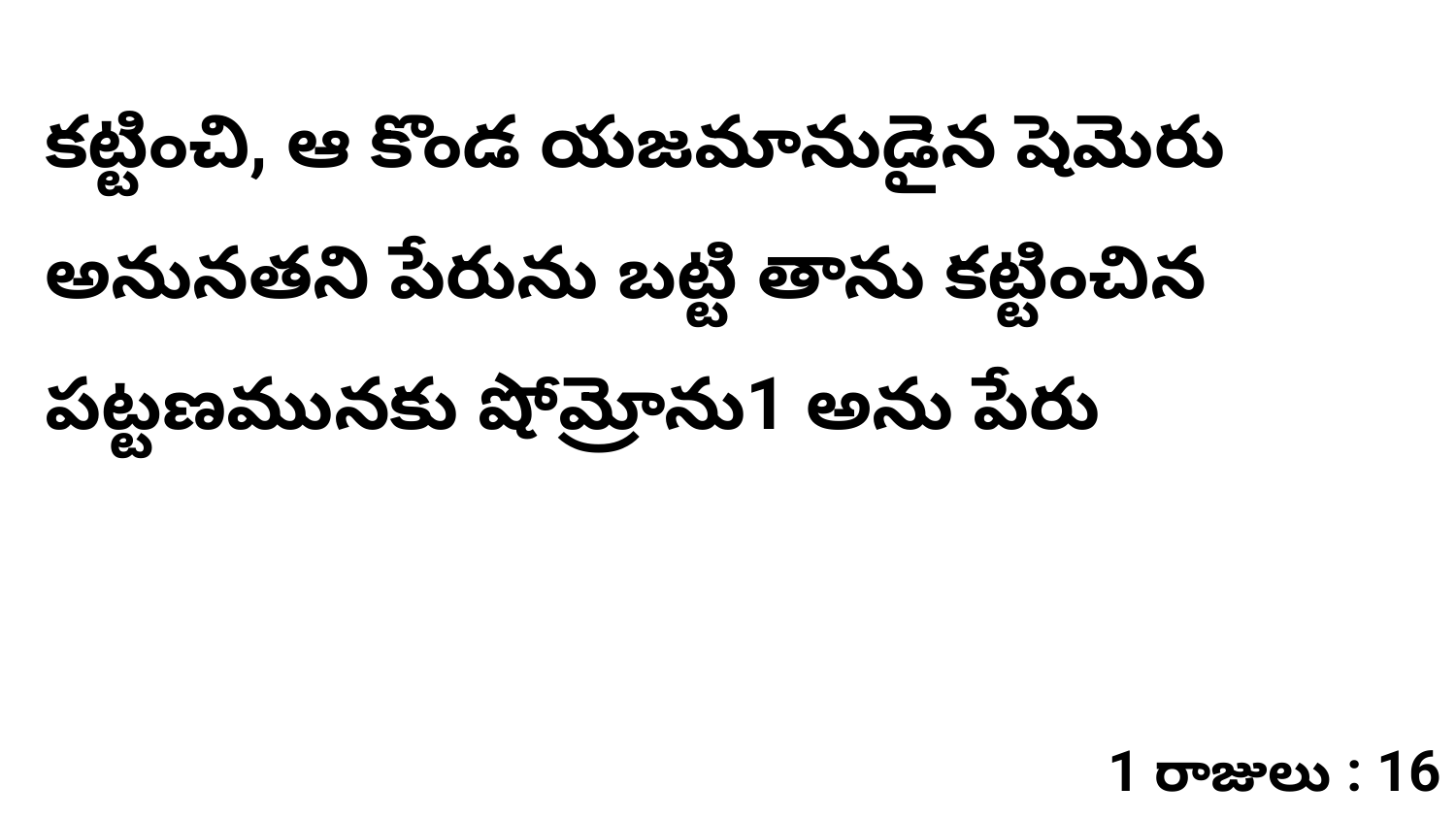

కట్టించి, ఆ కొండ యజమానుడైన షెమెరు అనునతని పేరును బట్టి తాను కట్టించిన పట్టణమునకు షోమ్రోను1 అను పేరు
1 రాజులు : 16